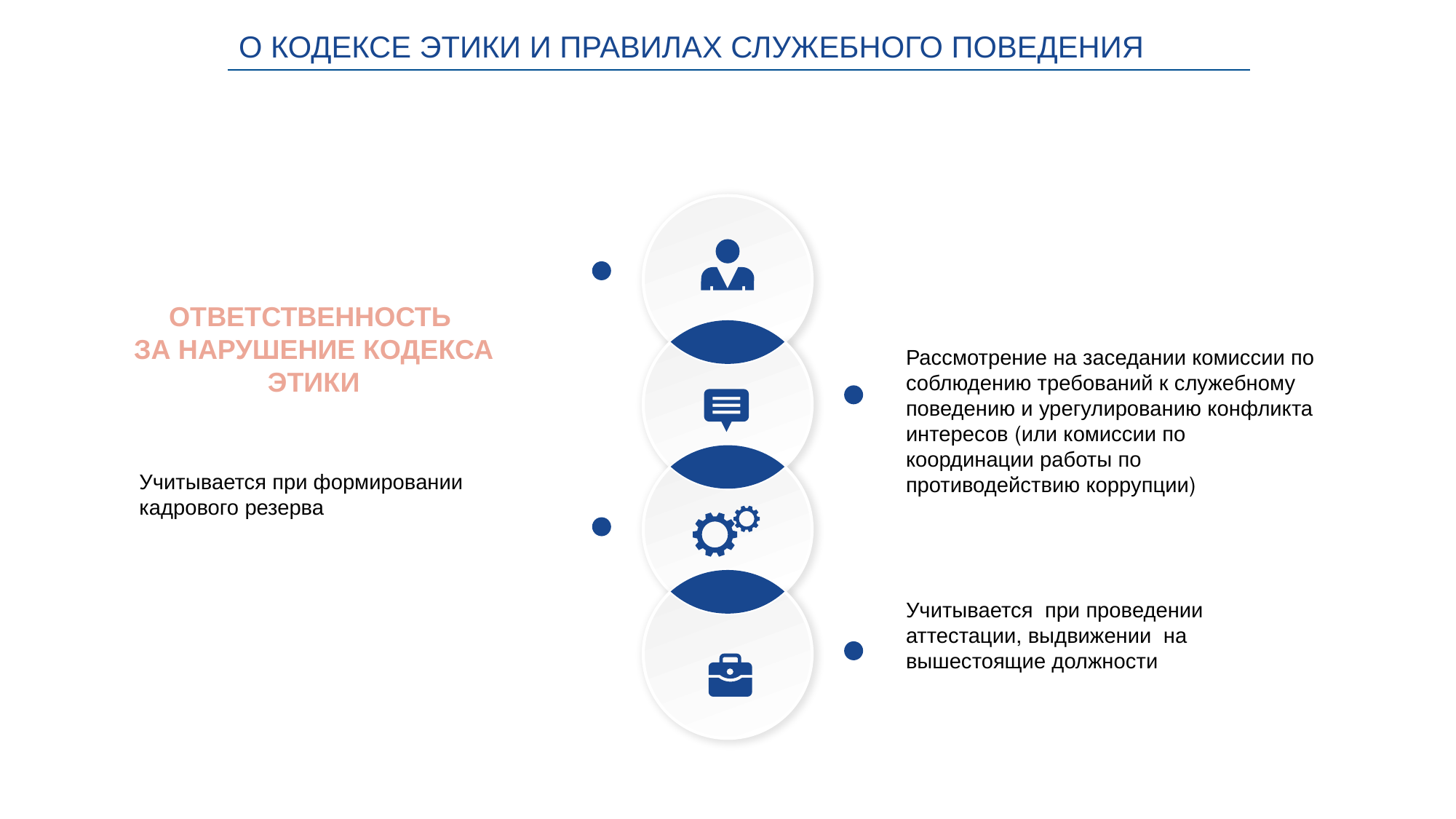

О КОДЕКСЕ ЭТИКИ И ПРАВИЛАХ СЛУЖЕБНОГО ПОВЕДЕНИЯ

ОТВЕТСТВЕННОСТЬ
ЗА НАРУШЕНИЕ КОДЕКСА ЭТИКИ

Рассмотрение на заседании комиссии по соблюдению требований к служебному поведению и урегулированию конфликта интересов (или комиссии по координации работы по противодействию коррупции)

Учитывается при формировании кадрового резерва

Учитывается  при проведении аттестации, выдвижении  на вышестоящие должности